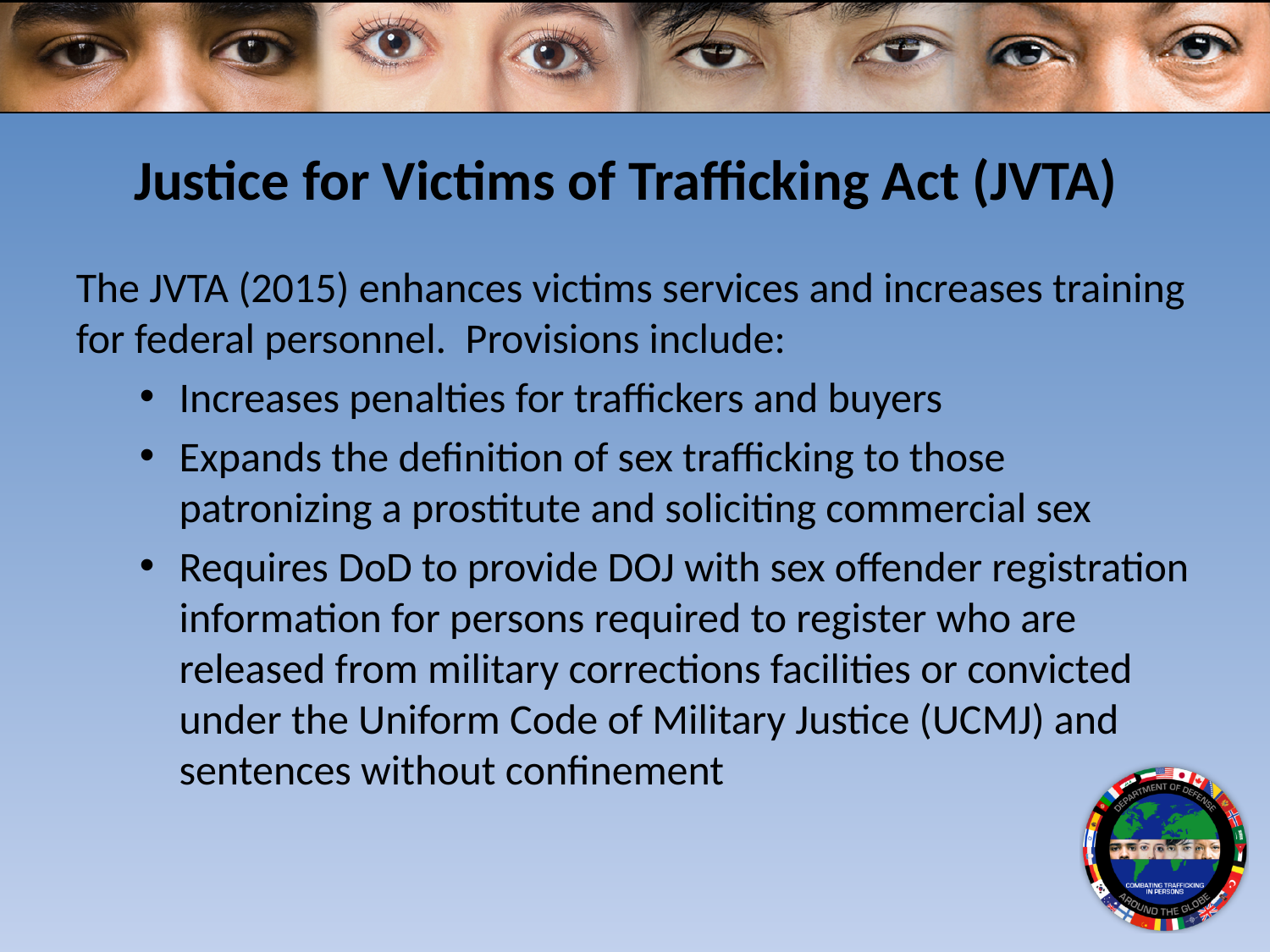

# Justice for Victims of Trafficking Act (JVTA)
The JVTA (2015) enhances victims services and increases training for federal personnel.  Provisions include:
Increases penalties for traffickers and buyers
Expands the definition of sex trafficking to those patronizing a prostitute and soliciting commercial sex
Requires DoD to provide DOJ with sex offender registration information for persons required to register who are released from military corrections facilities or convicted under the Uniform Code of Military Justice (UCMJ) and sentences without confinement